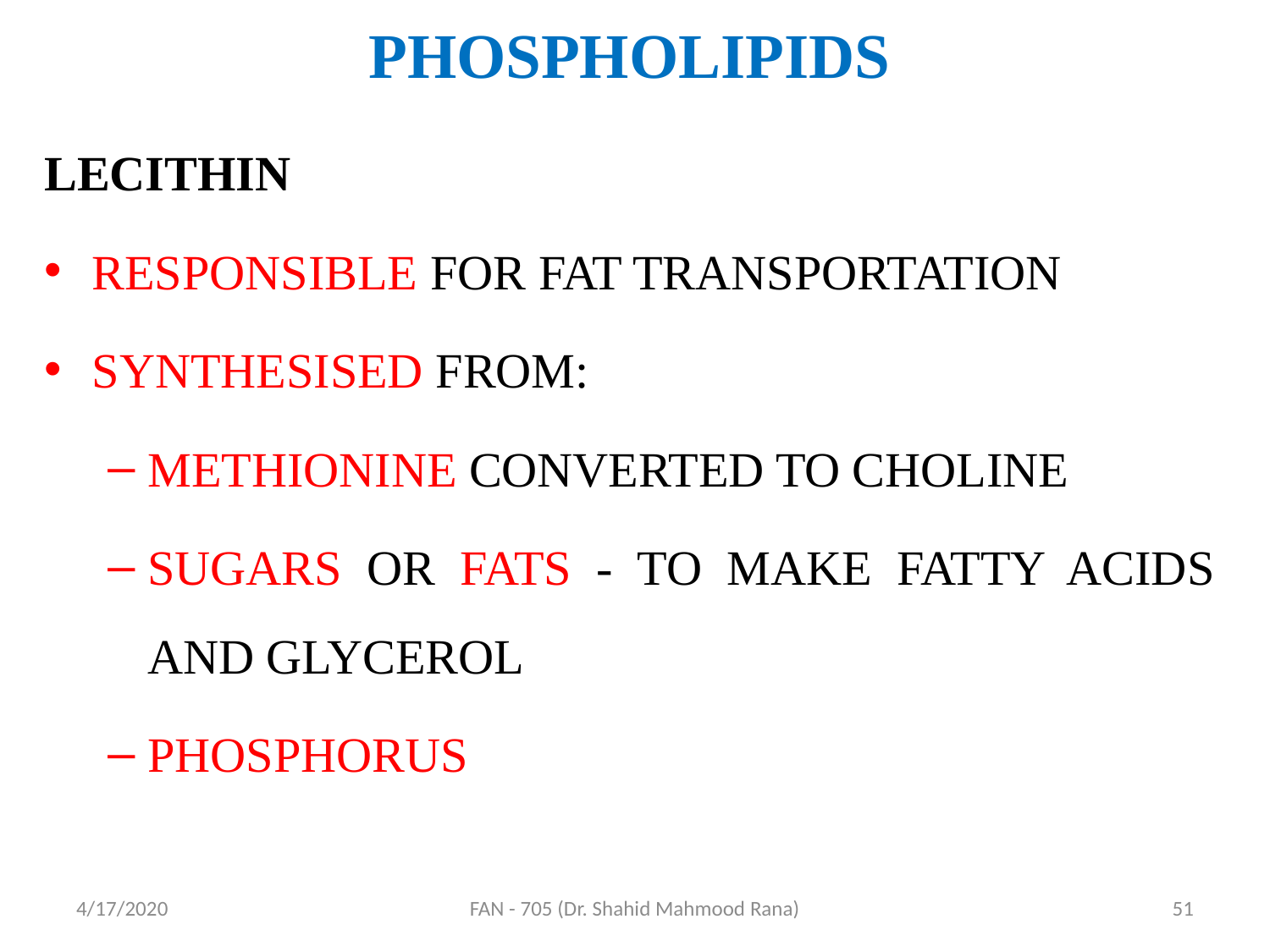

# PHOSPHOLIPIDS
LECITHIN
RESPONSIBLE FOR FAT TRANSPORTATION
SYNTHESISED FROM:
METHIONINE CONVERTED TO CHOLINE
SUGARS OR FATS - TO MAKE FATTY ACIDS AND GLYCEROL
PHOSPHORUS
4/17/2020
FAN - 705 (Dr. Shahid Mahmood Rana)
51